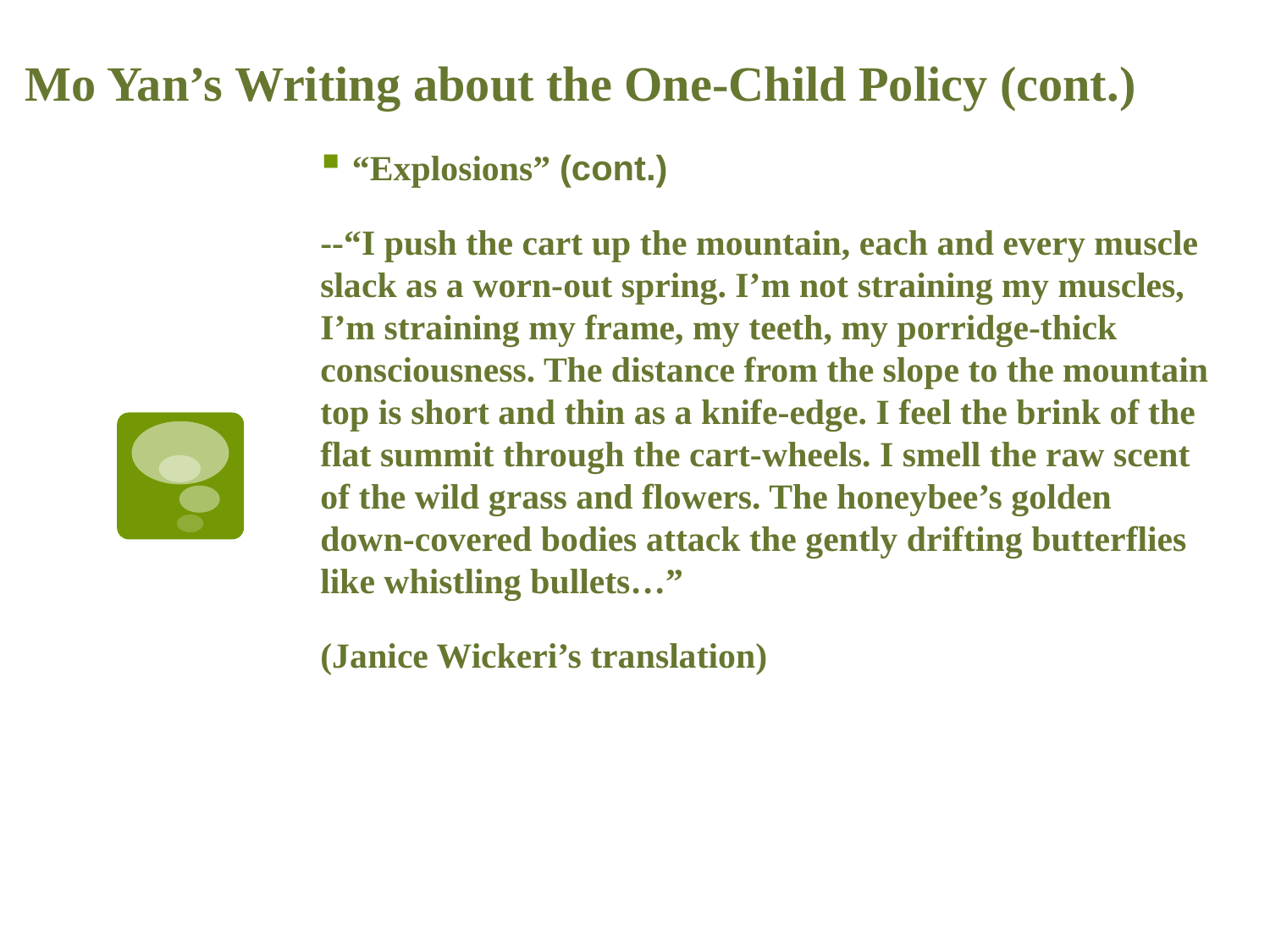

# Mo Yan’s Writing about the One-Child Policy (cont.)
“Explosions” (cont.)
--“I push the cart up the mountain, each and every muscle slack as a worn-out spring. I’m not straining my muscles, I’m straining my frame, my teeth, my porridge-thick consciousness. The distance from the slope to the mountain top is short and thin as a knife-edge. I feel the brink of the flat summit through the cart-wheels. I smell the raw scent of the wild grass and flowers. The honeybee’s golden down-covered bodies attack the gently drifting butterflies like whistling bullets…”
(Janice Wickeri’s translation)